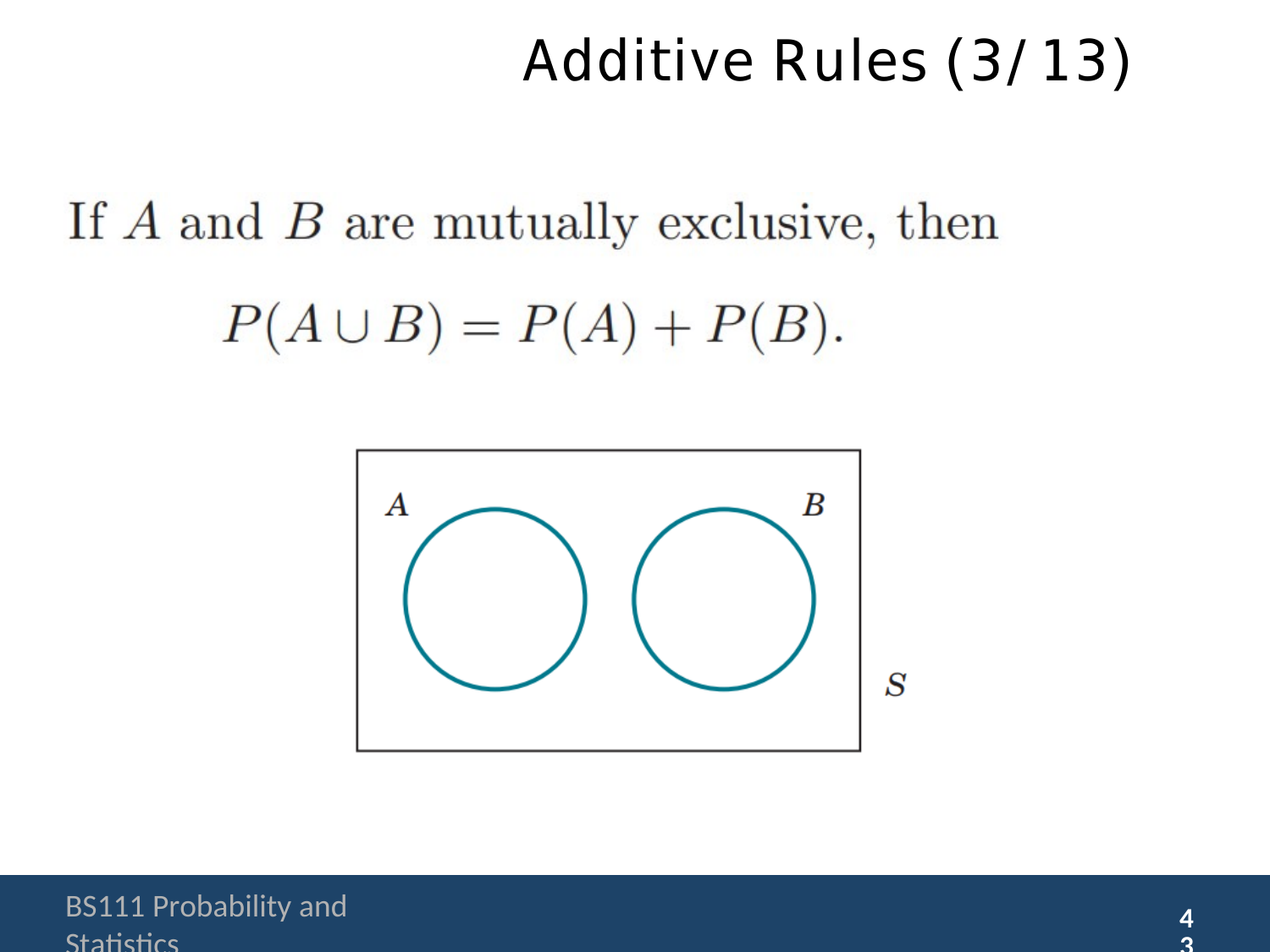

# Additive Rules (3/13)

BS111 Probability and Statistics

43